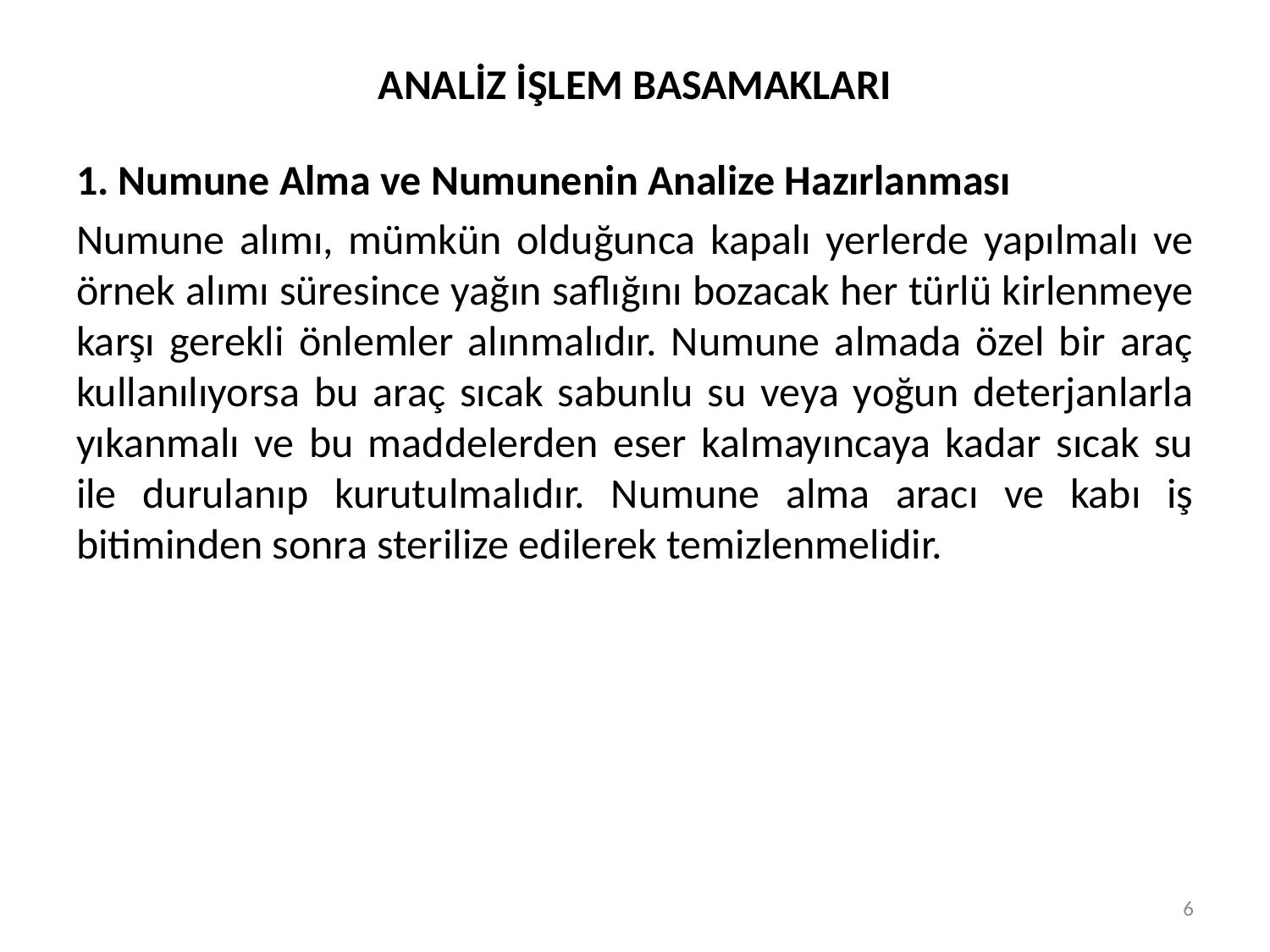

# ANALİZ İŞLEM BASAMAKLARI
1. Numune Alma ve Numunenin Analize Hazırlanması
Numune alımı, mümkün olduğunca kapalı yerlerde yapılmalı ve örnek alımı süresince yağın saflığını bozacak her türlü kirlenmeye karşı gerekli önlemler alınmalıdır. Numune almada özel bir araç kullanılıyorsa bu araç sıcak sabunlu su veya yoğun deterjanlarla yıkanmalı ve bu maddelerden eser kalmayıncaya kadar sıcak su ile durulanıp kurutulmalıdır. Numune alma aracı ve kabı iş bitiminden sonra sterilize edilerek temizlenmelidir.

6